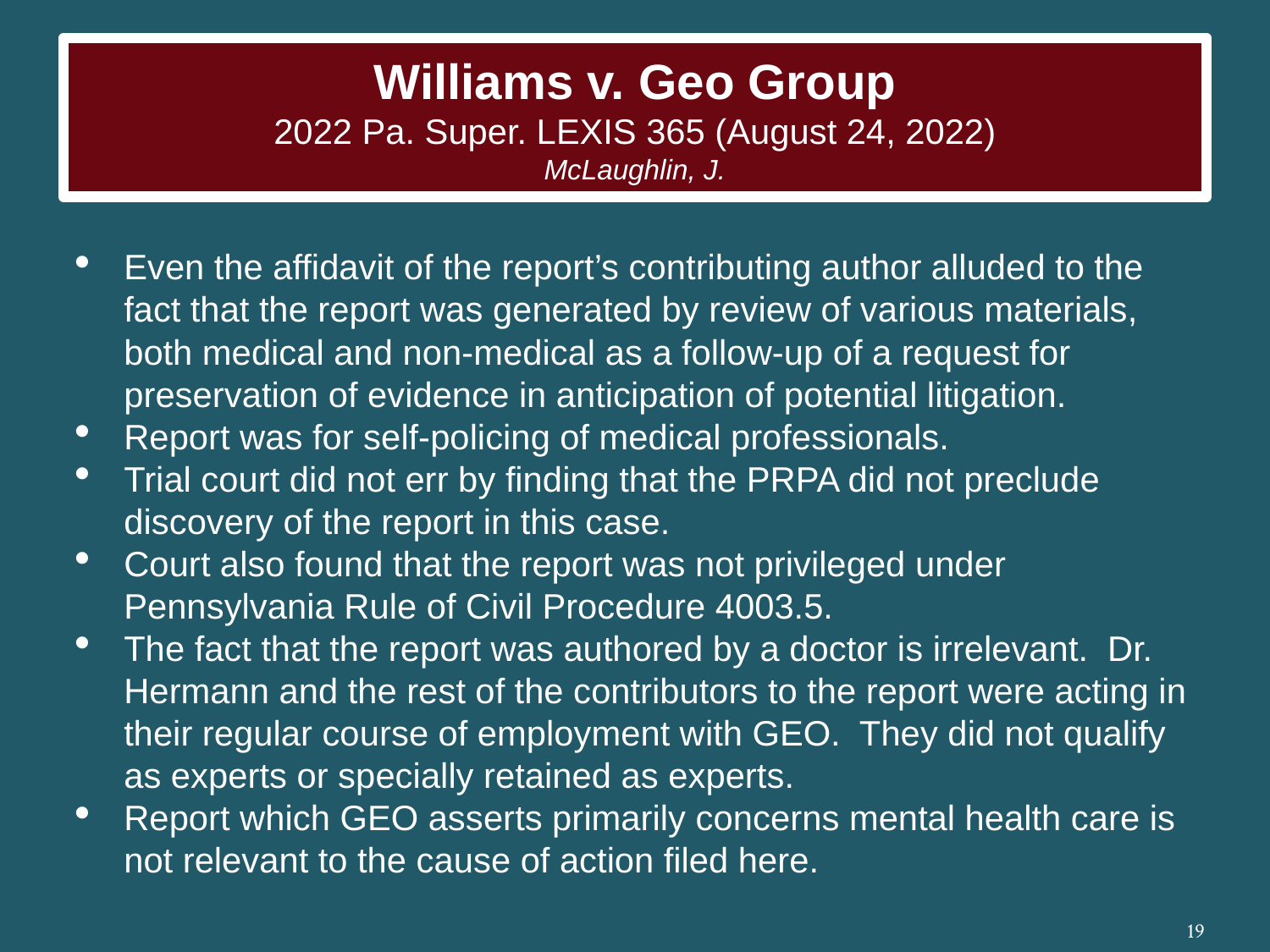

# Williams v. Geo Group 2022 Pa. Super. LEXIS 365 (August 24, 2022) McLaughlin, J.
Even the affidavit of the report’s contributing author alluded to the fact that the report was generated by review of various materials, both medical and non-medical as a follow-up of a request for preservation of evidence in anticipation of potential litigation.
Report was for self-policing of medical professionals.
Trial court did not err by finding that the PRPA did not preclude discovery of the report in this case.
Court also found that the report was not privileged under Pennsylvania Rule of Civil Procedure 4003.5.
The fact that the report was authored by a doctor is irrelevant.  Dr. Hermann and the rest of the contributors to the report were acting in their regular course of employment with GEO.  They did not qualify as experts or specially retained as experts.
Report which GEO asserts primarily concerns mental health care is not relevant to the cause of action filed here.

19